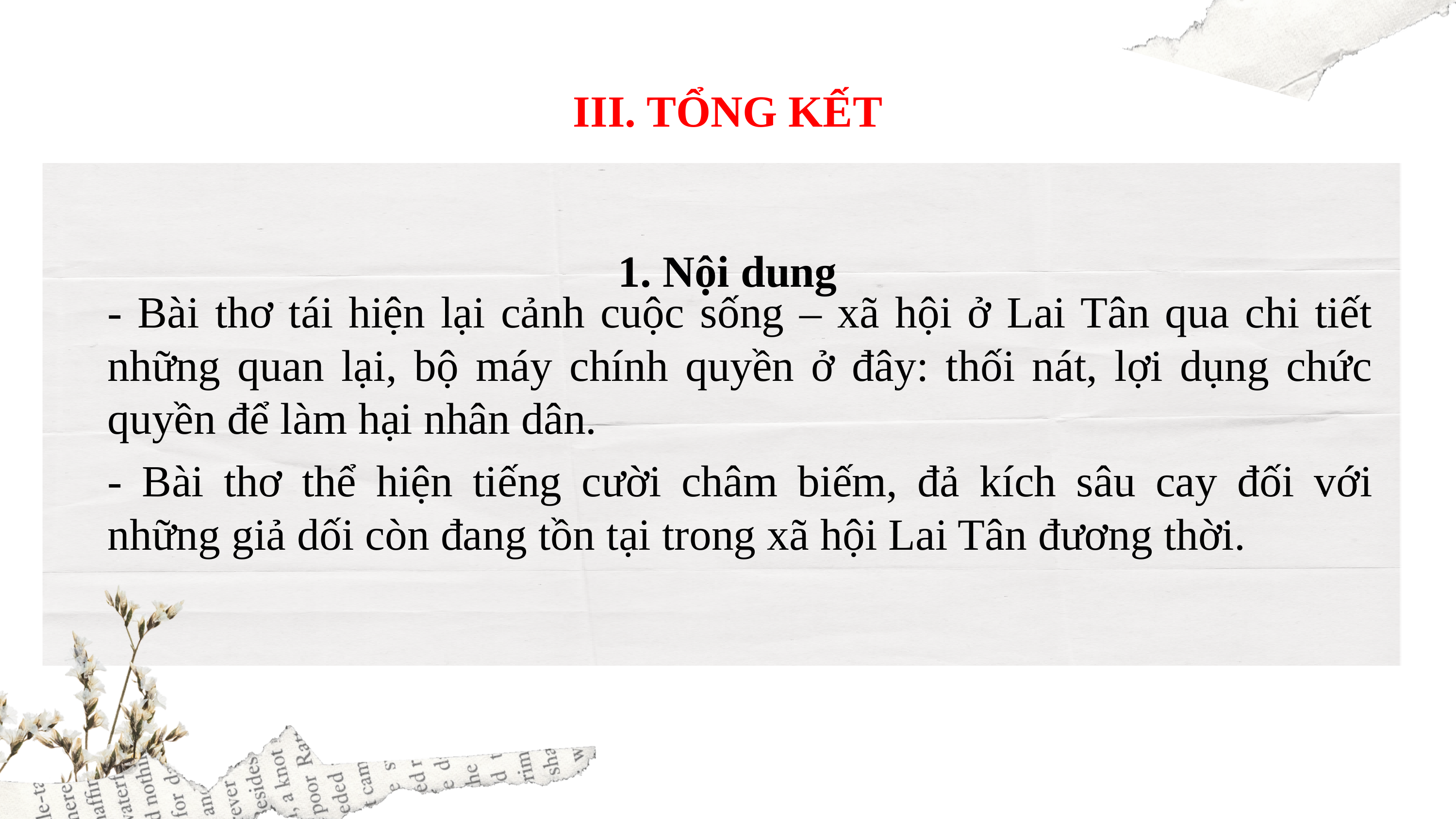

III. TỔNG KẾT

1. Nội dung
- Bài thơ tái hiện lại cảnh cuộc sống – xã hội ở Lai Tân qua chi tiết những quan lại, bộ máy chính quyền ở đây: thối nát, lợi dụng chức quyền để làm hại nhân dân.
- Bài thơ thể hiện tiếng cười châm biếm, đả kích sâu cay đối với những giả dối còn đang tồn tại trong xã hội Lai Tân đương thời.